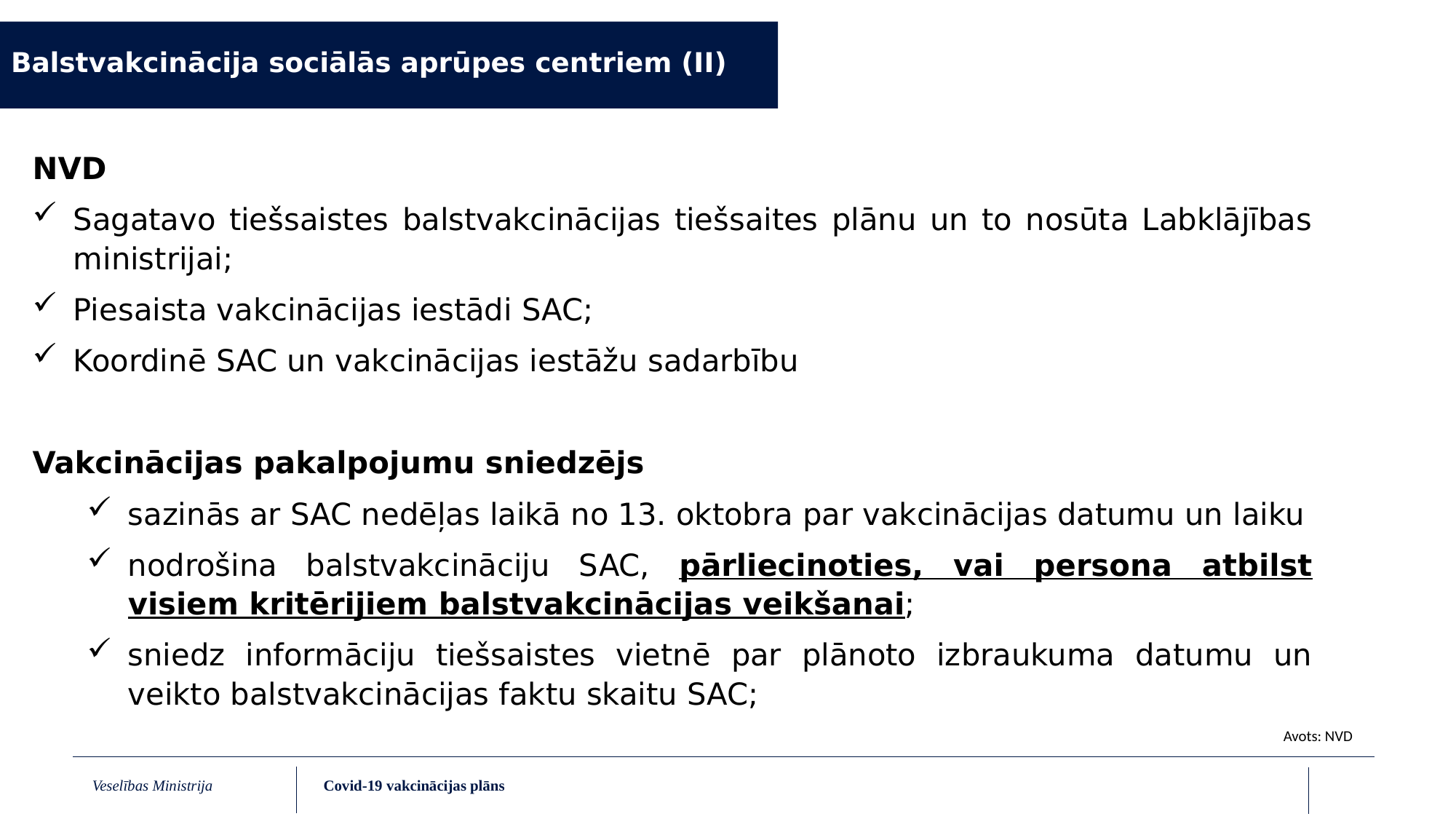

Balstvakcinācija sociālās aprūpes centriem (II)
NVD
Sagatavo tiešsaistes balstvakcinācijas tiešsaites plānu un to nosūta Labklājības ministrijai;
Piesaista vakcinācijas iestādi SAC;
Koordinē SAC un vakcinācijas iestāžu sadarbību

Vakcinācijas pakalpojumu sniedzējs
sazinās ar SAC nedēļas laikā no 13. oktobra par vakcinācijas datumu un laiku
nodrošina balstvakcināciju SAC, pārliecinoties, vai persona atbilst visiem kritērijiem balstvakcinācijas veikšanai;
sniedz informāciju tiešsaistes vietnē par plānoto izbraukuma datumu un veikto balstvakcinācijas faktu skaitu SAC;

Avots: NVD
Covid-19 vakcinācijas plāns
Veselības Ministrija